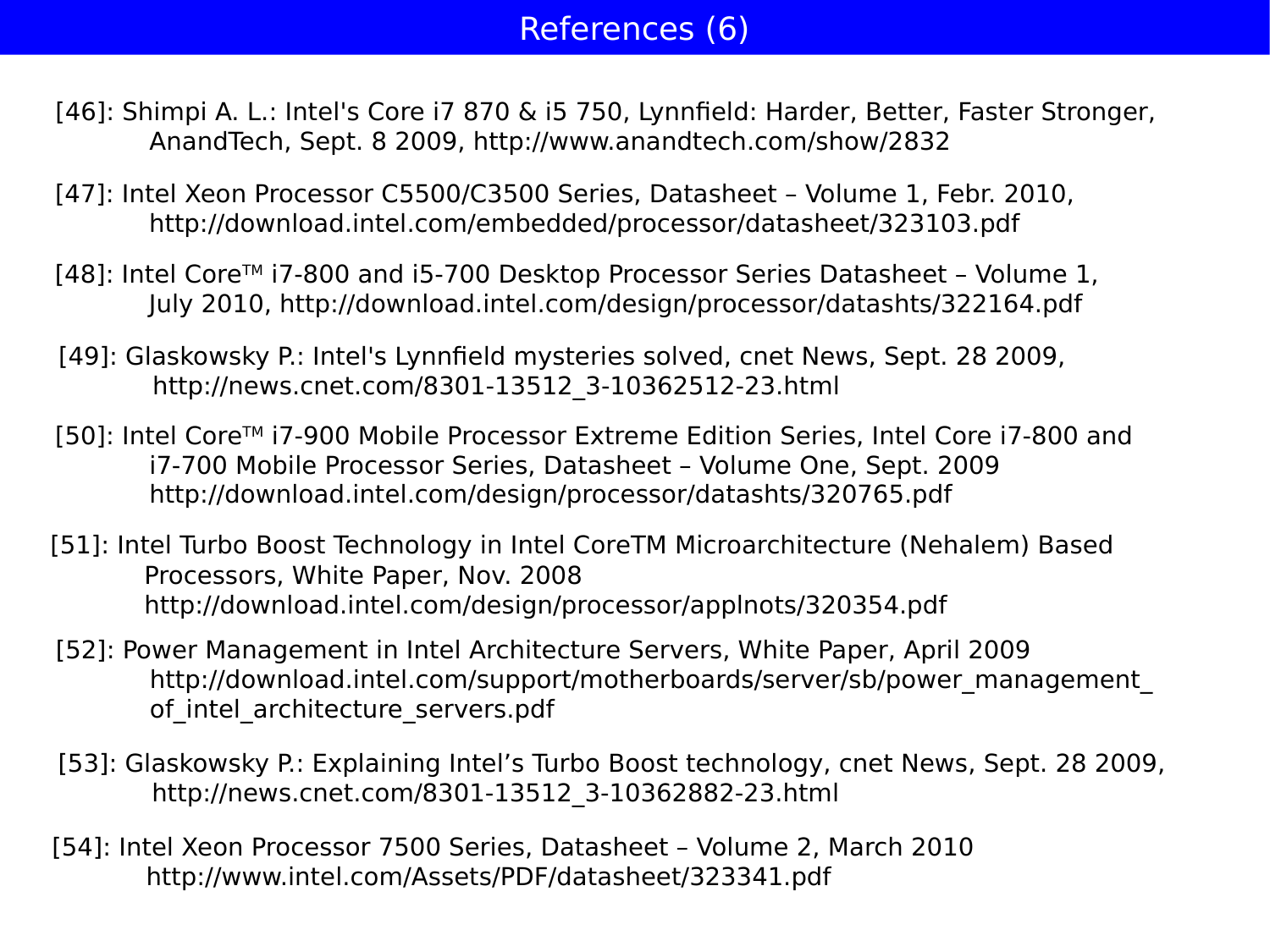

# References (6)
[46]: Shimpi A. L.: Intel's Core i7 870 & i5 750, Lynnfield: Harder, Better, Faster Stronger,
            AnandTech, Sept. 8 2009, http://www.anandtech.com/show/2832
[47]: Intel Xeon Processor C5500/C3500 Series, Datasheet – Volume 1, Febr. 2010,
            http://download.intel.com/embedded/processor/datasheet/323103.pdf
[48]: Intel CoreTM i7-800 and i5-700 Desktop Processor Series Datasheet – Volume 1,
            July 2010, http://download.intel.com/design/processor/datashts/322164.pdf
[49]: Glaskowsky P.: Intel's Lynnfield mysteries solved, cnet News, Sept. 28 2009,
            http://news.cnet.com/8301-13512_3-10362512-23.html
[50]: Intel CoreTM i7-900 Mobile Processor Extreme Edition Series, Intel Core i7-800 and
            i7-700 Mobile Processor Series, Datasheet – Volume One, Sept. 2009
            http://download.intel.com/design/processor/datashts/320765.pdf
[51]: Intel Turbo Boost Technology in Intel CoreTM Microarchitecture (Nehalem) Based
            Processors, White Paper, Nov. 2008
            http://download.intel.com/design/processor/applnots/320354.pdf
[52]: Power Management in Intel Architecture Servers, White Paper, April 2009
            http://download.intel.com/support/motherboards/server/sb/power_management_
            of_intel_architecture_servers.pdf
[53]: Glaskowsky P.: Explaining Intel’s Turbo Boost technology, cnet News, Sept. 28 2009,
            http://news.cnet.com/8301-13512_3-10362882-23.html
[54]: Intel Xeon Processor 7500 Series, Datasheet – Volume 2, March 2010
            http://www.intel.com/Assets/PDF/datasheet/323341.pdf